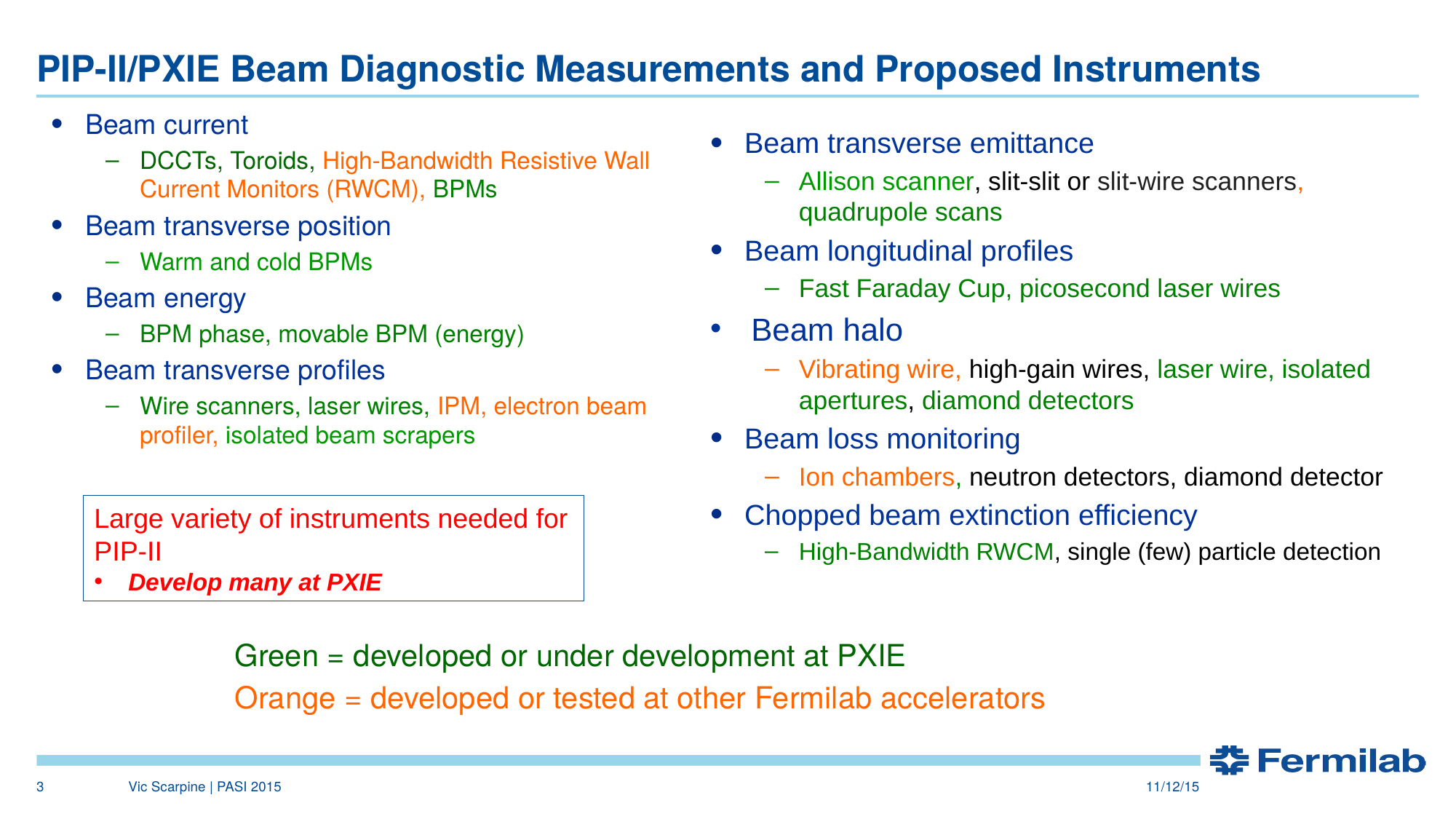

# PIP-II/PXIE Beam Diagnostic Measurements and Proposed Instruments
Beam current
DCCTs, Toroids, High-Bandwidth Resistive Wall Current Monitors (RWCM), BPMs
Beam transverse position
Warm and cold BPMs
Beam energy
BPM phase, movable BPM (energy)
Beam transverse profiles
Wire scanners, laser wires, IPM, electron beam profiler, isolated beam scrapers
Beam transverse emittance
Allison scanner, slit-slit or slit-wire scanners, quadrupole scans
Beam longitudinal profiles
Fast Faraday Cup, picosecond laser wires
Beam halo
Vibrating wire, high-gain wires, laser wire, isolated apertures, diamond detectors
Beam loss monitoring
Ion chambers, neutron detectors, diamond detector
Chopped beam extinction efficiency
High-Bandwidth RWCM, single (few) particle detection
Large variety of instruments needed for PIP-II
Develop many at PXIE
Green = developed or under development at PXIE
Orange = developed or tested at other Fermilab accelerators

3
Vic Scarpine | PASI 2015
11/12/15